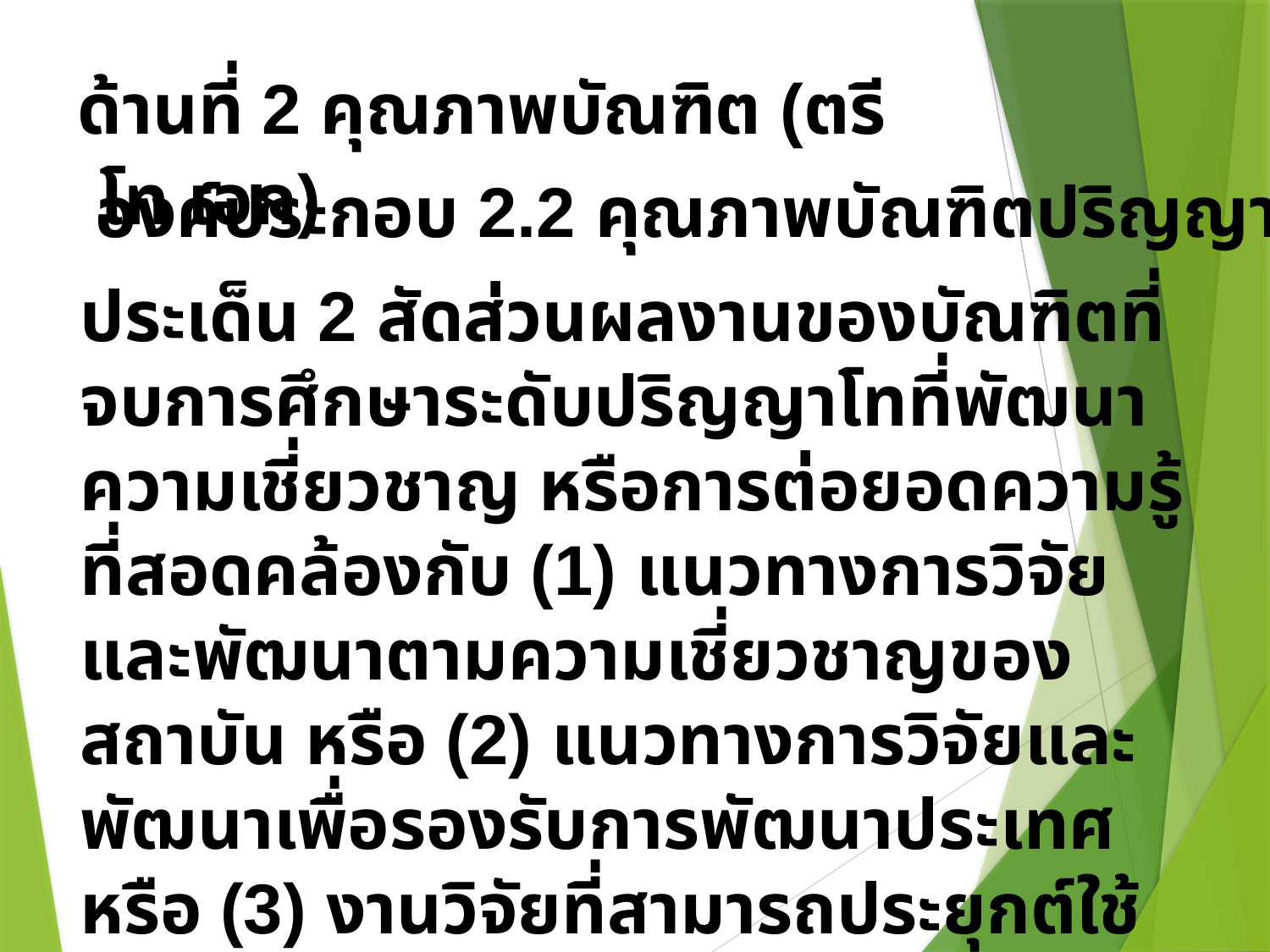

ด้านที่ 2 คุณภาพบัณฑิต (ตรี โท เอก)
องค์ประกอบ 2.2 คุณภาพบัณฑิตปริญญาโท
ประเด็น 2 สัดส่วนผลงานของบัณฑิตที่จบการศึกษาระดับปริญญาโทที่พัฒนาความเชี่ยวชาญ หรือการต่อยอดความรู้ที่สอดคล้องกับ (1) แนวทางการวิจัยและพัฒนาตามความเชี่ยวชาญของสถาบัน หรือ (2) แนวทางการวิจัยและพัฒนาเพื่อรองรับการพัฒนาประเทศ หรือ (3) งานวิจัยที่สามารถประยุกต์ใช้กับหน่วยงานภายนอก หรือภาคอุตสาหกรรม (ข้อมูลเชิงคุณภาพ)
25